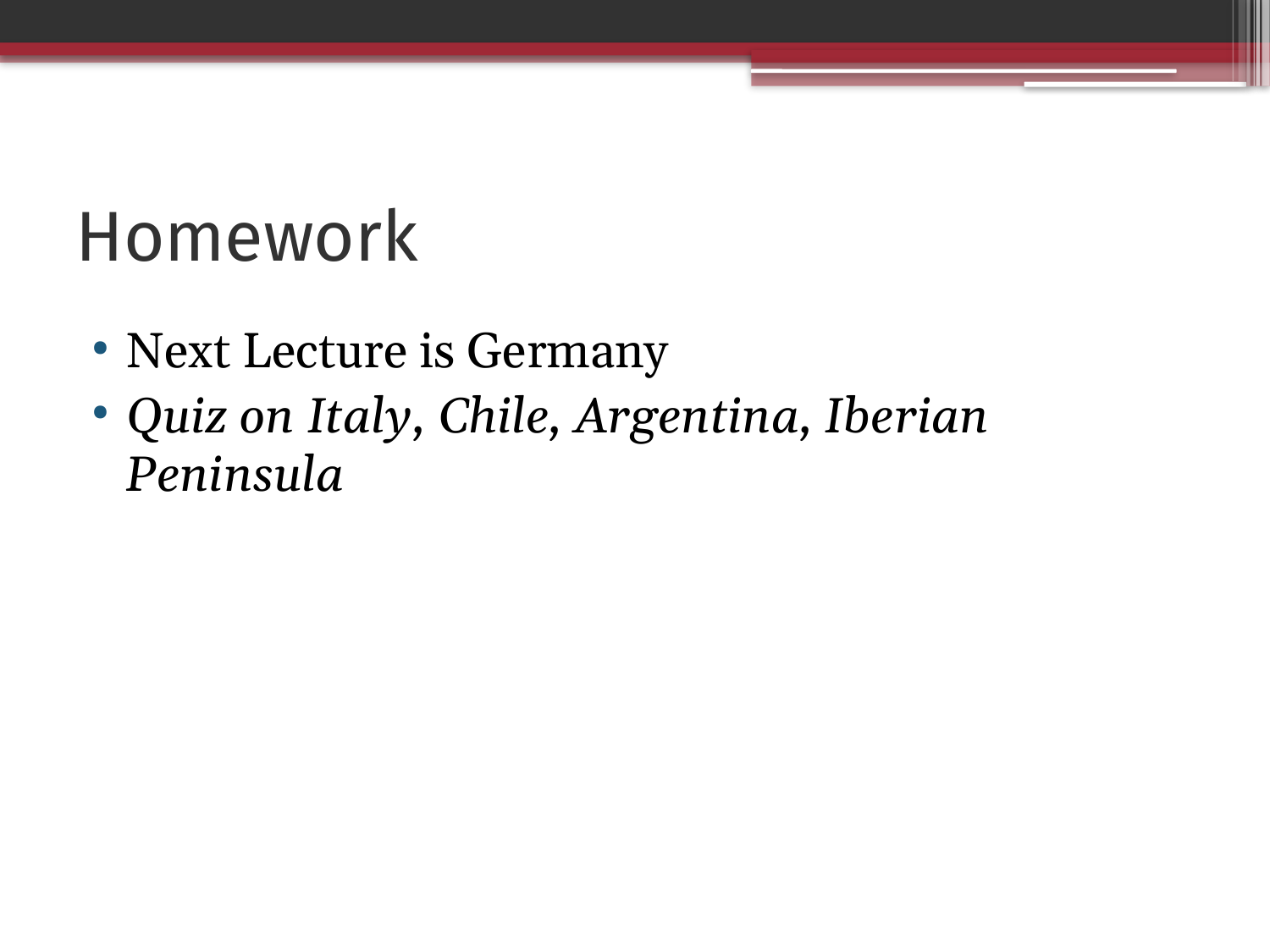

# Homework
Next Lecture is Germany
Quiz on Italy, Chile, Argentina, Iberian Peninsula